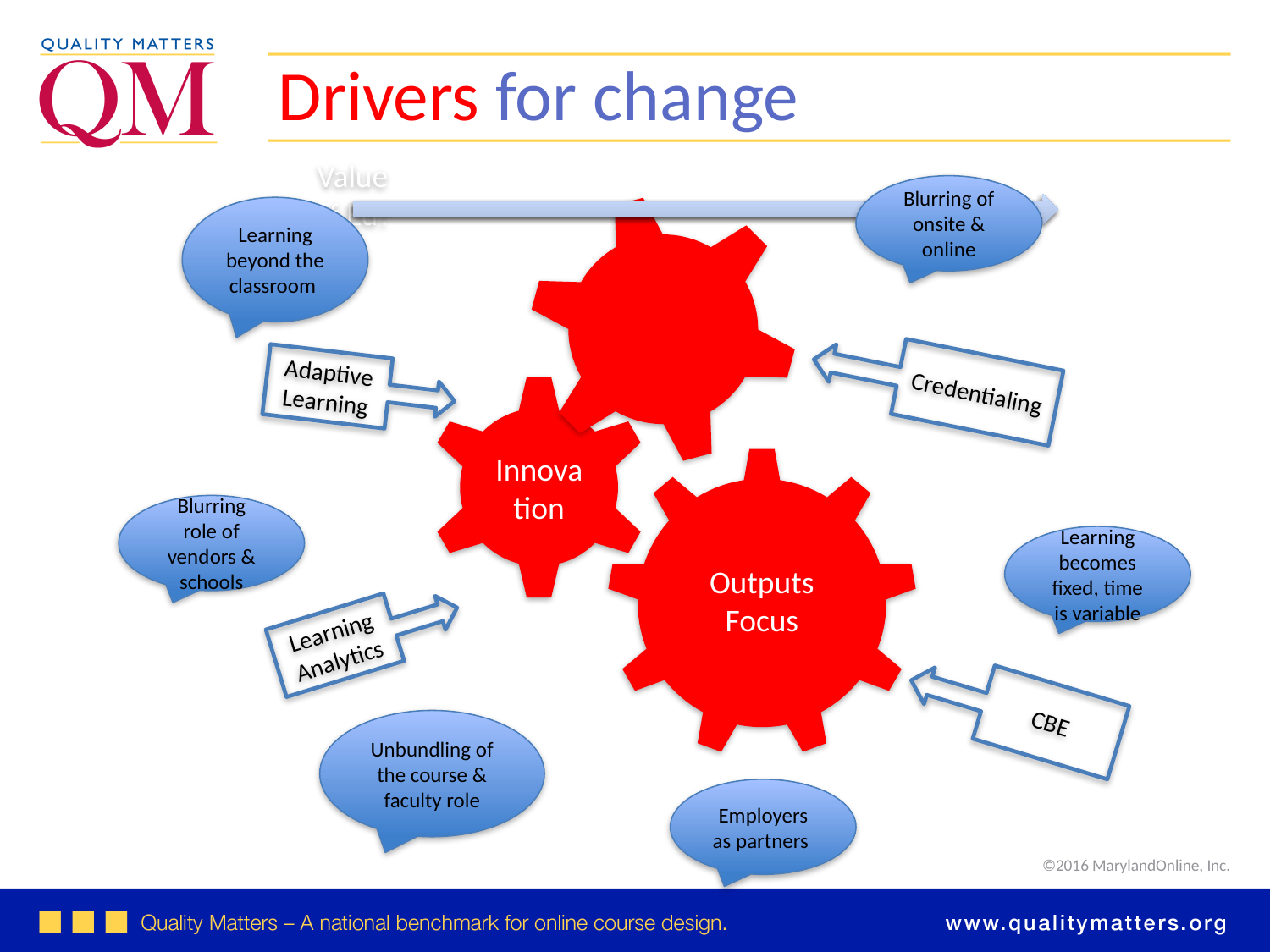

# Drivers for change
Blurring of onsite & online
Learning beyond the classroom
Credentialing
Adaptive Learning
Blurring role of vendors & schools
Learning becomes fixed, time is variable
Learning Analytics
CBE
Unbundling of the course & faculty role
Employers as partners
Value of Ed?
Innovation
Outputs Focus